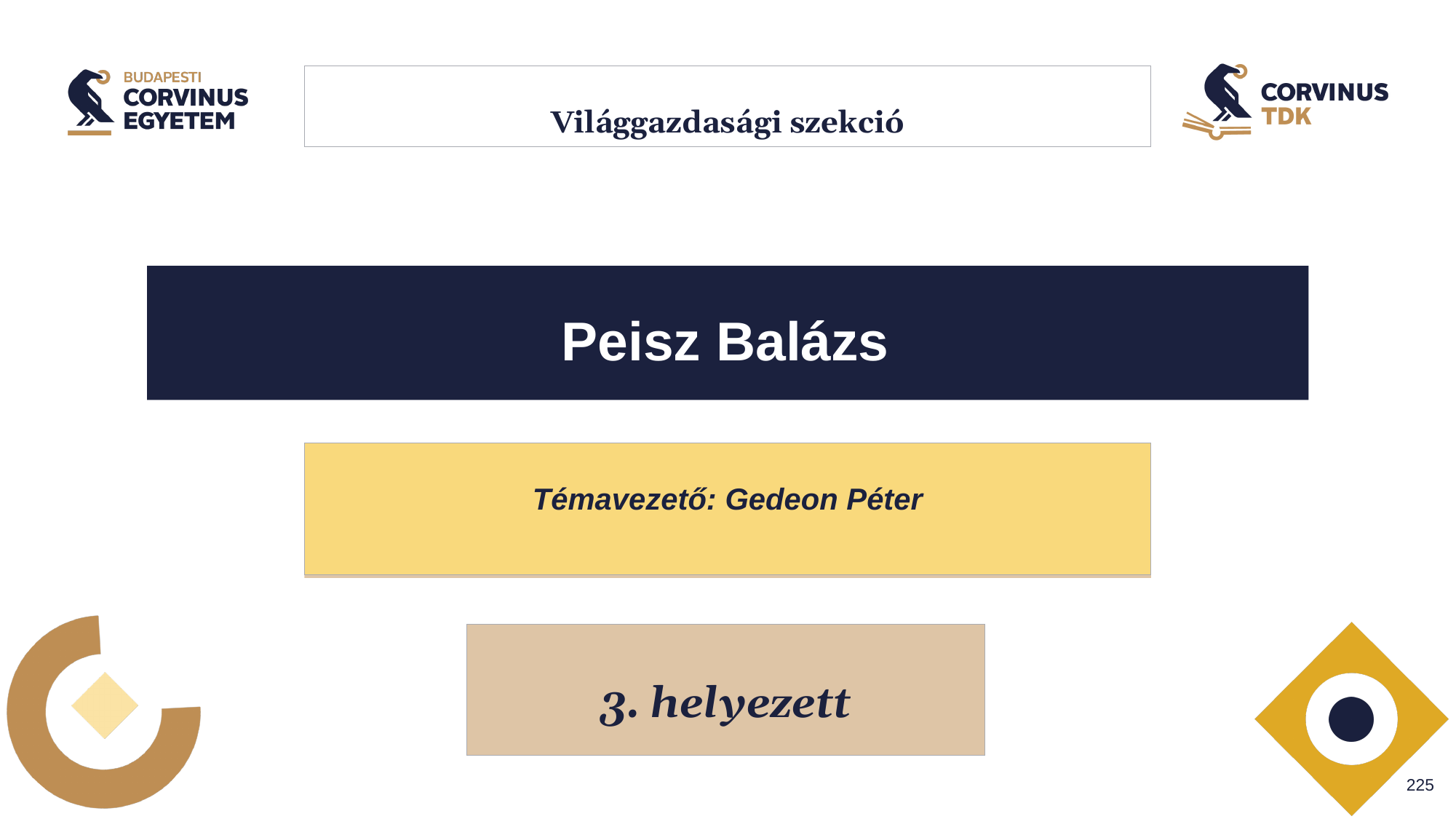

# Világgazdasági szekció
Peisz Balázs

Témavezető: Gedeon Péter

3. helyezett